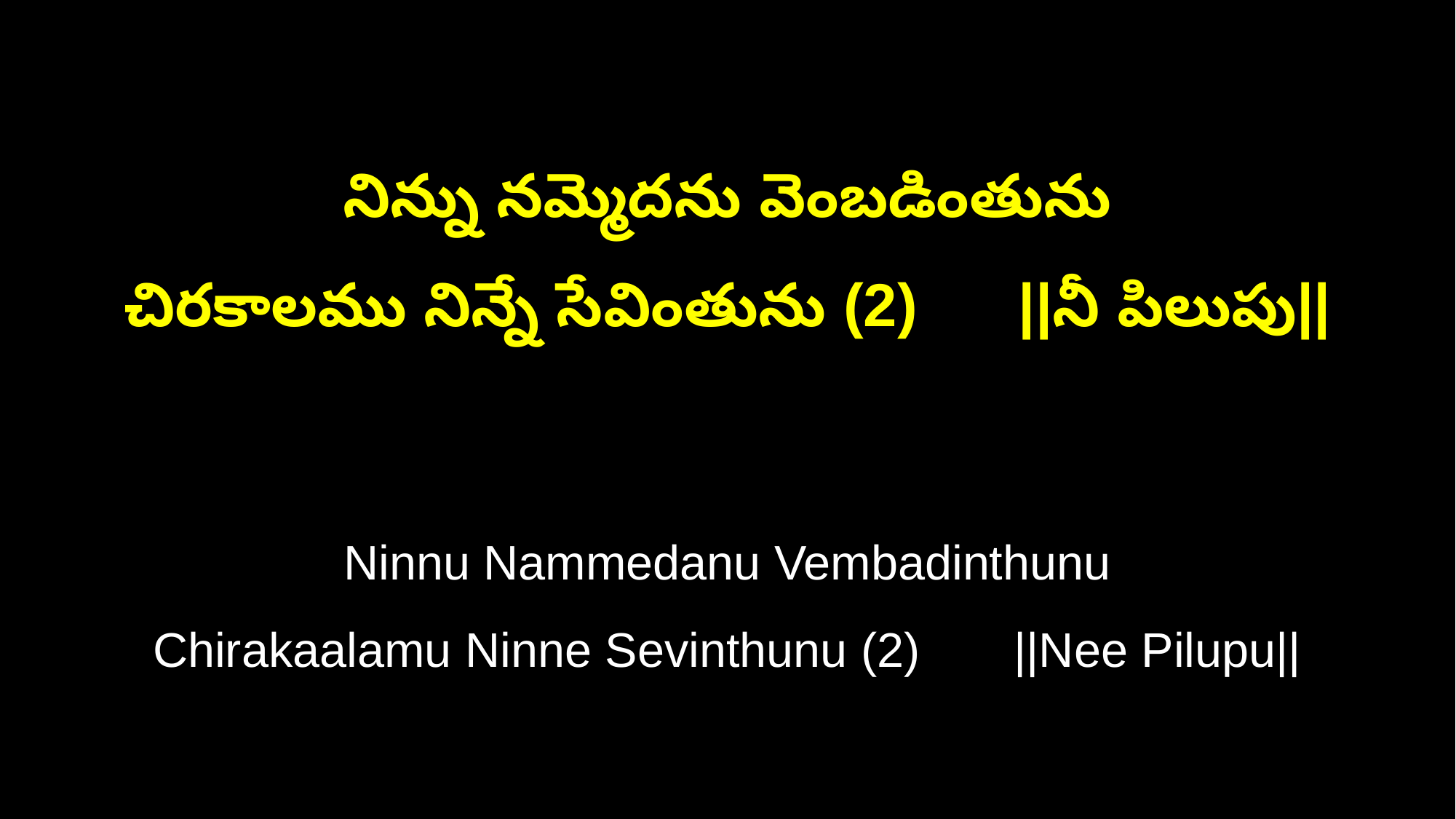

నిన్ను నమ్మెదను వెంబడింతును
చిరకాలము నిన్నే సేవింతును (2)      ||నీ పిలుపు||
Ninnu Nammedanu Vembadinthunu
Chirakaalamu Ninne Sevinthunu (2)       ||Nee Pilupu||